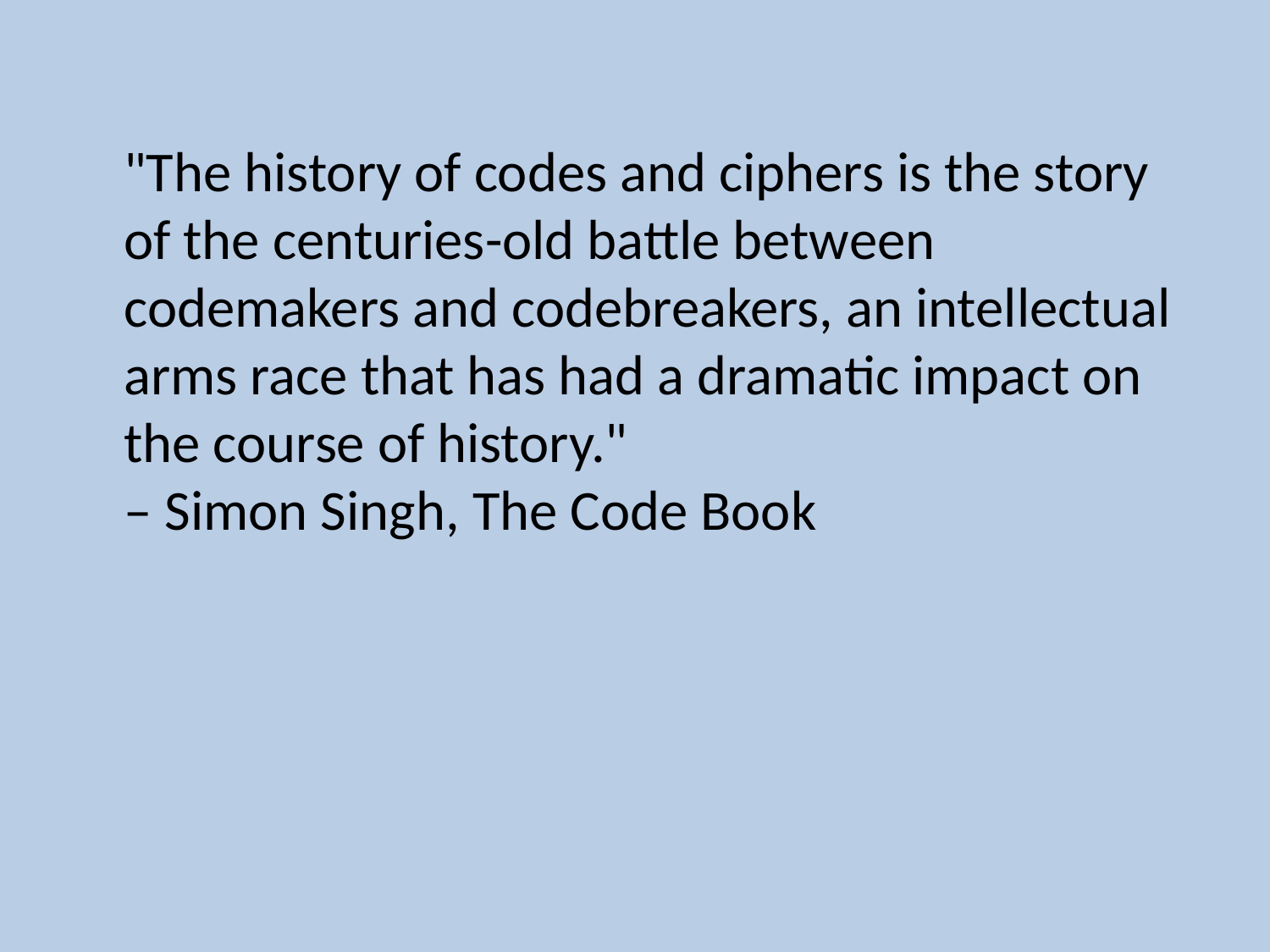

"The history of codes and ciphers is the story of the centuries-old battle between codemakers and codebreakers, an intellectual arms race that has had a dramatic impact on the course of history."
– Simon Singh, The Code Book